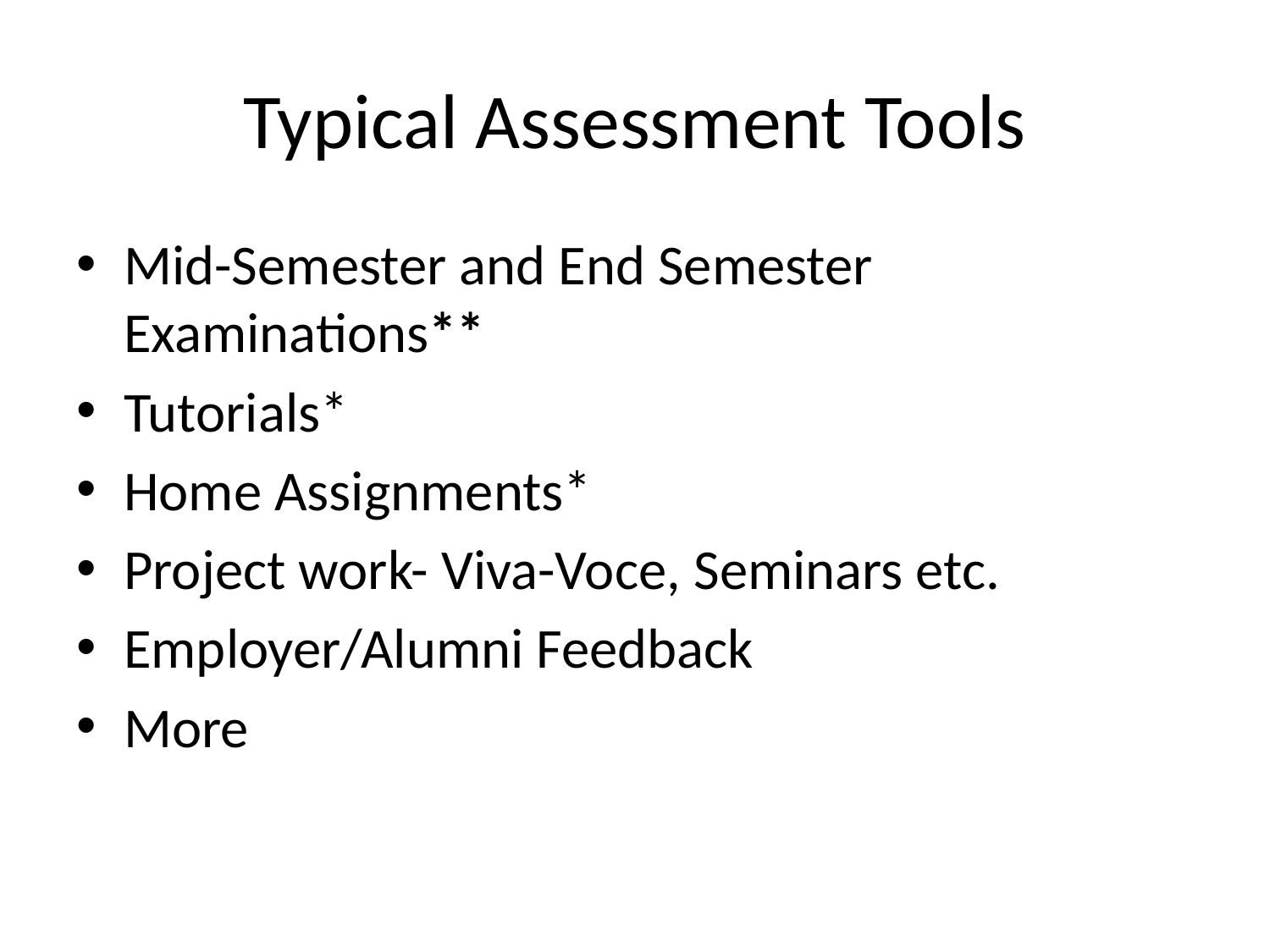

Typical Assessment Tools
Mid-Semester and End Semester Examinations**
Tutorials*
Home Assignments*
Project work- Viva-Voce, Seminars etc.
Employer/Alumni Feedback
More